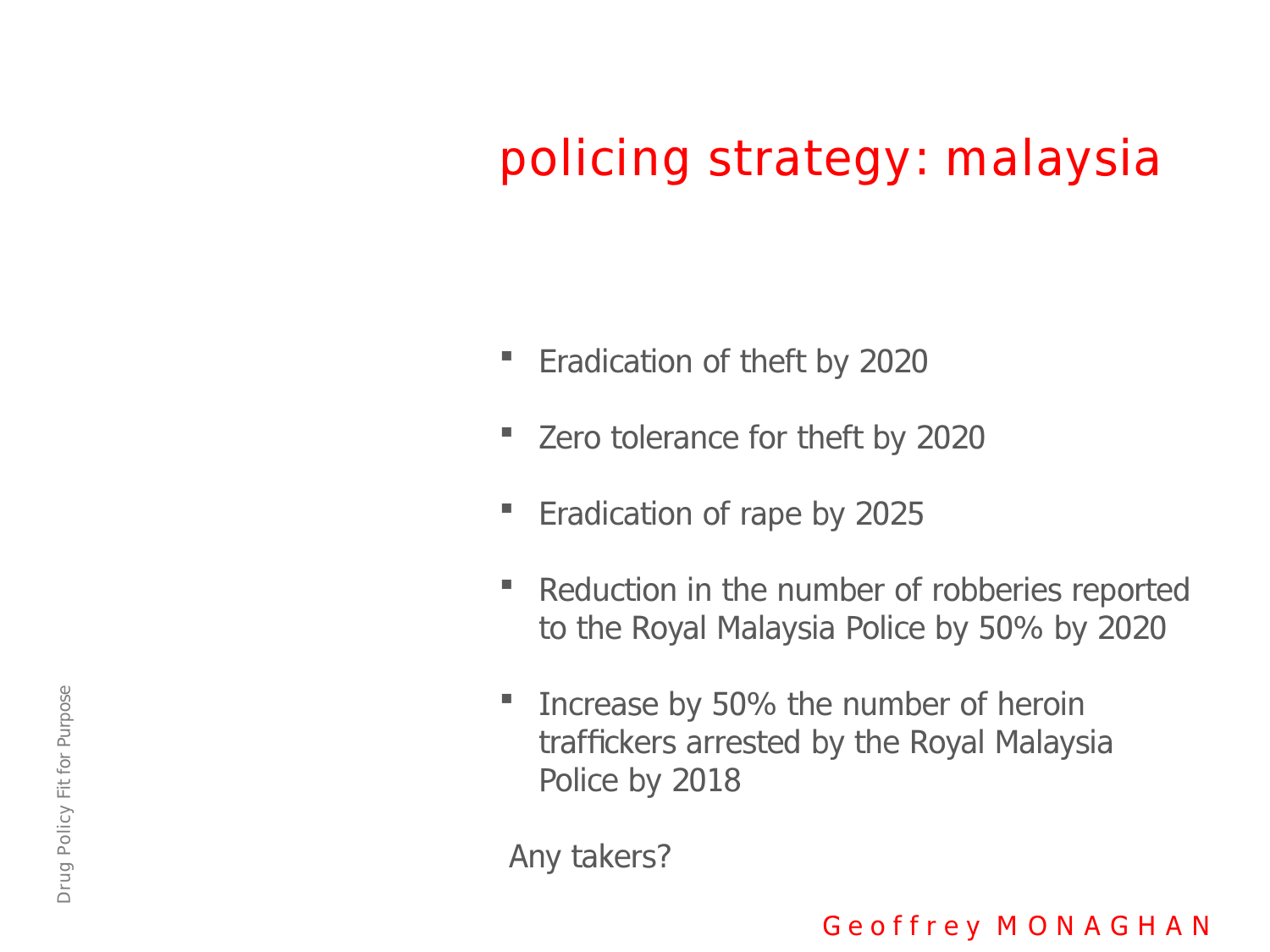

# policing strategy: malaysia
Eradication of theft by 2020

Zero tolerance for theft by 2020

Eradication of rape by 2025

Reduction in the number of robberies reported to the Royal Malaysia Police by 50% by 2020

Increase by 50% the number of heroin traffickers arrested by the Royal Malaysia Police by 2018

 Any takers?

Drug Policy Fit for Purpose

 G e o f f r e y  M O N A G H A N